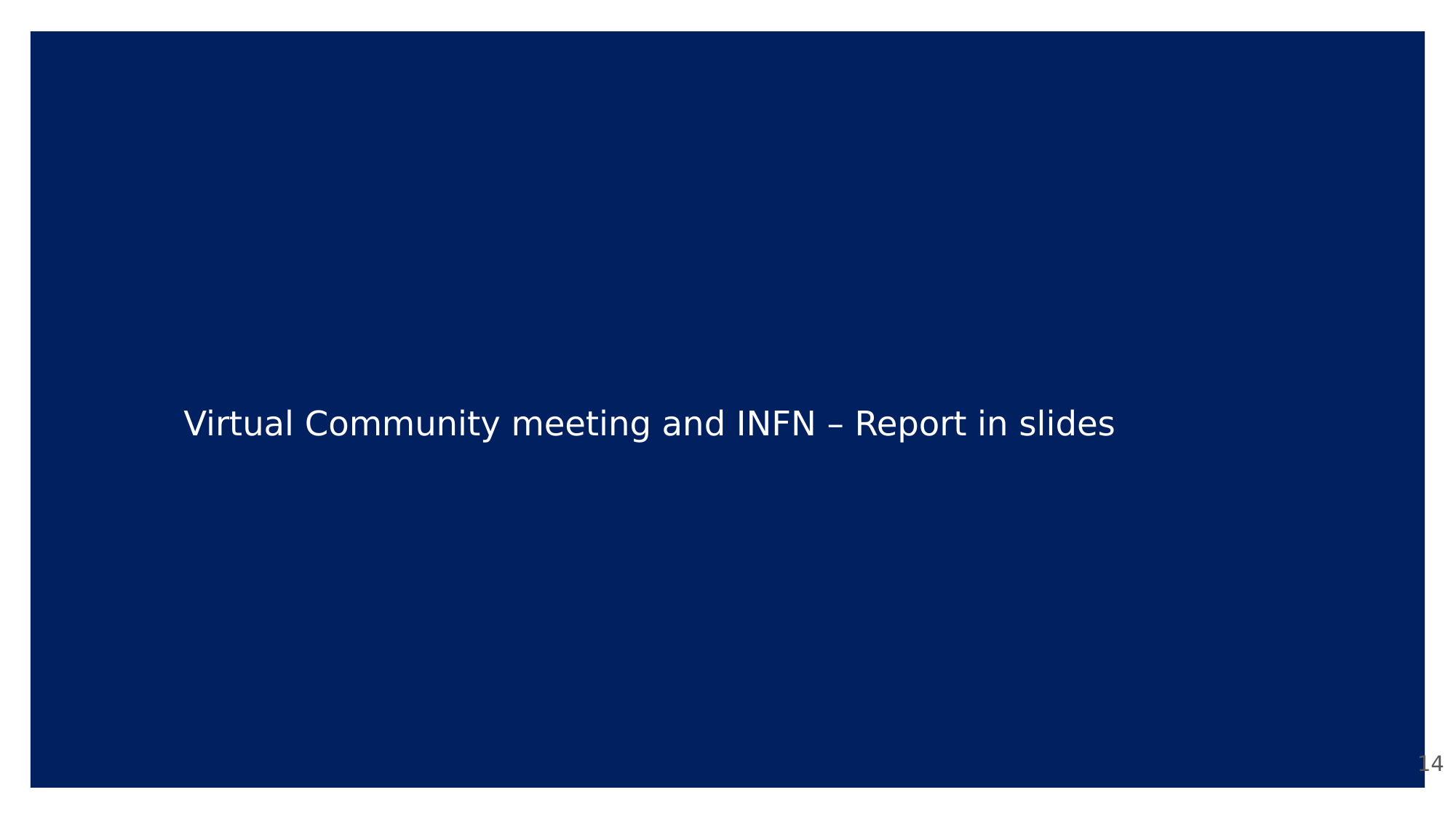

# Virtual Community meeting and INFN – Report in slides
14